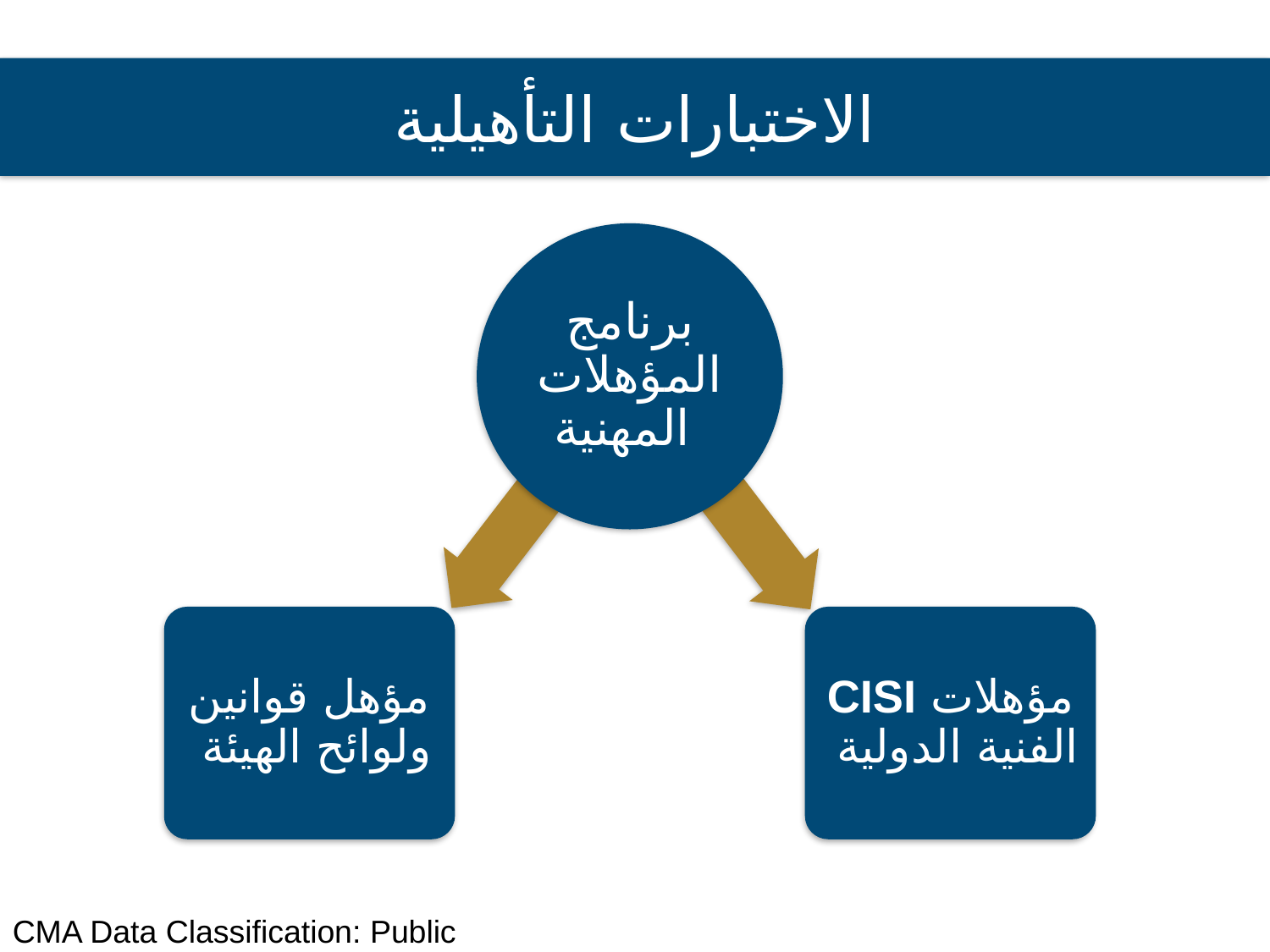

الاختبارات التأهيلية
برنامج المؤهلات المهنية

مؤهل قوانين ولوائح الهيئة
مؤهلات CISI الفنية الدولية